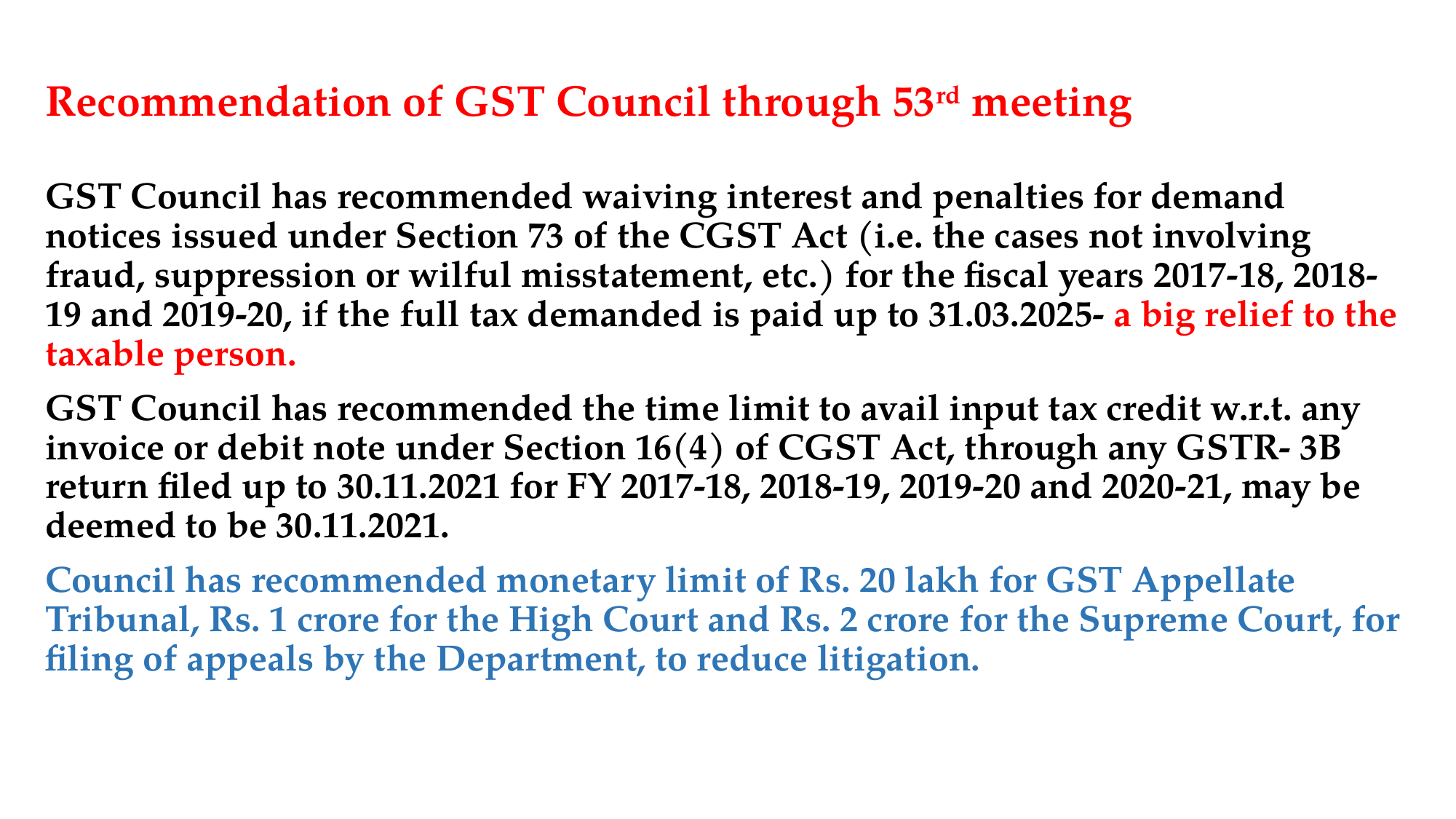

# Recommendation of GST Council through 53rd meeting
GST Council has recommended waiving interest and penalties for demand notices issued under Section 73 of the CGST Act (i.e. the cases not involving fraud, suppression or wilful misstatement, etc.) for the fiscal years 2017-18, 2018-19 and 2019-20, if the full tax demanded is paid up to 31.03.2025- a big relief to the taxable person.
GST Council has recommended the time limit to avail input tax credit w.r.t. any invoice or debit note under Section 16(4) of CGST Act, through any GSTR- 3B return filed up to 30.11.2021 for FY 2017-18, 2018-19, 2019-20 and 2020-21, may be deemed to be 30.11.2021.
Council has recommended monetary limit of Rs. 20 lakh for GST Appellate Tribunal, Rs. 1 crore for the High Court and Rs. 2 crore for the Supreme Court, for filing of appeals by the Department, to reduce litigation.